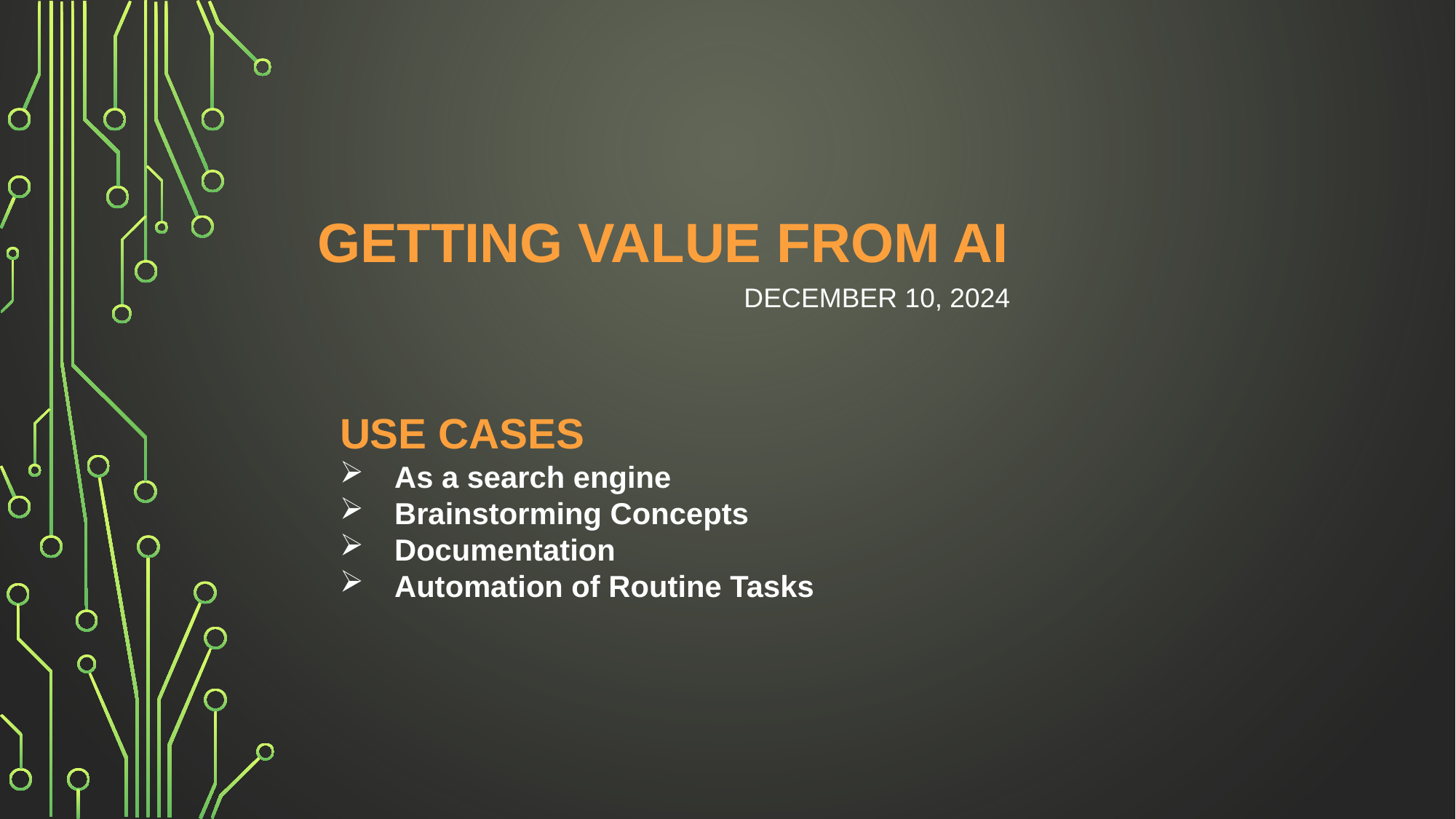

# Getting value from ai
December 10, 2024
Use cases
As a search engine
Brainstorming Concepts
Documentation
Automation of Routine Tasks